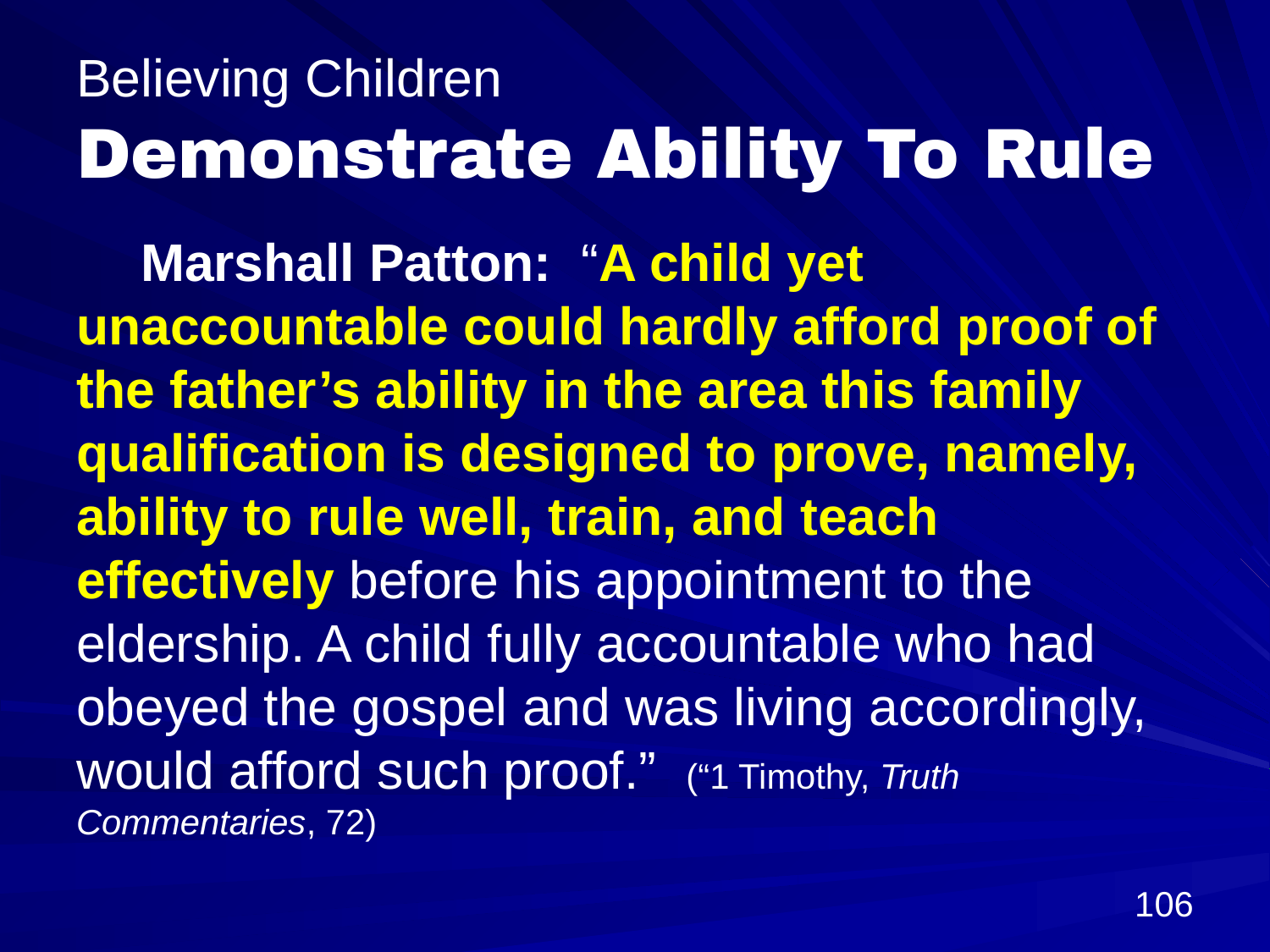

# Believing Children Demonstrate Ability To Rule
Marshall Patton:  “A child yet unaccountable could hardly afford proof of the father’s ability in the area this family qualification is designed to prove, namely, ability to rule well, train, and teach effectively before his appointment to the eldership. A child fully accountable who had obeyed the gospel and was living accordingly, would afford such proof.”  (“1 Timothy, Truth Commentaries, 72)

106